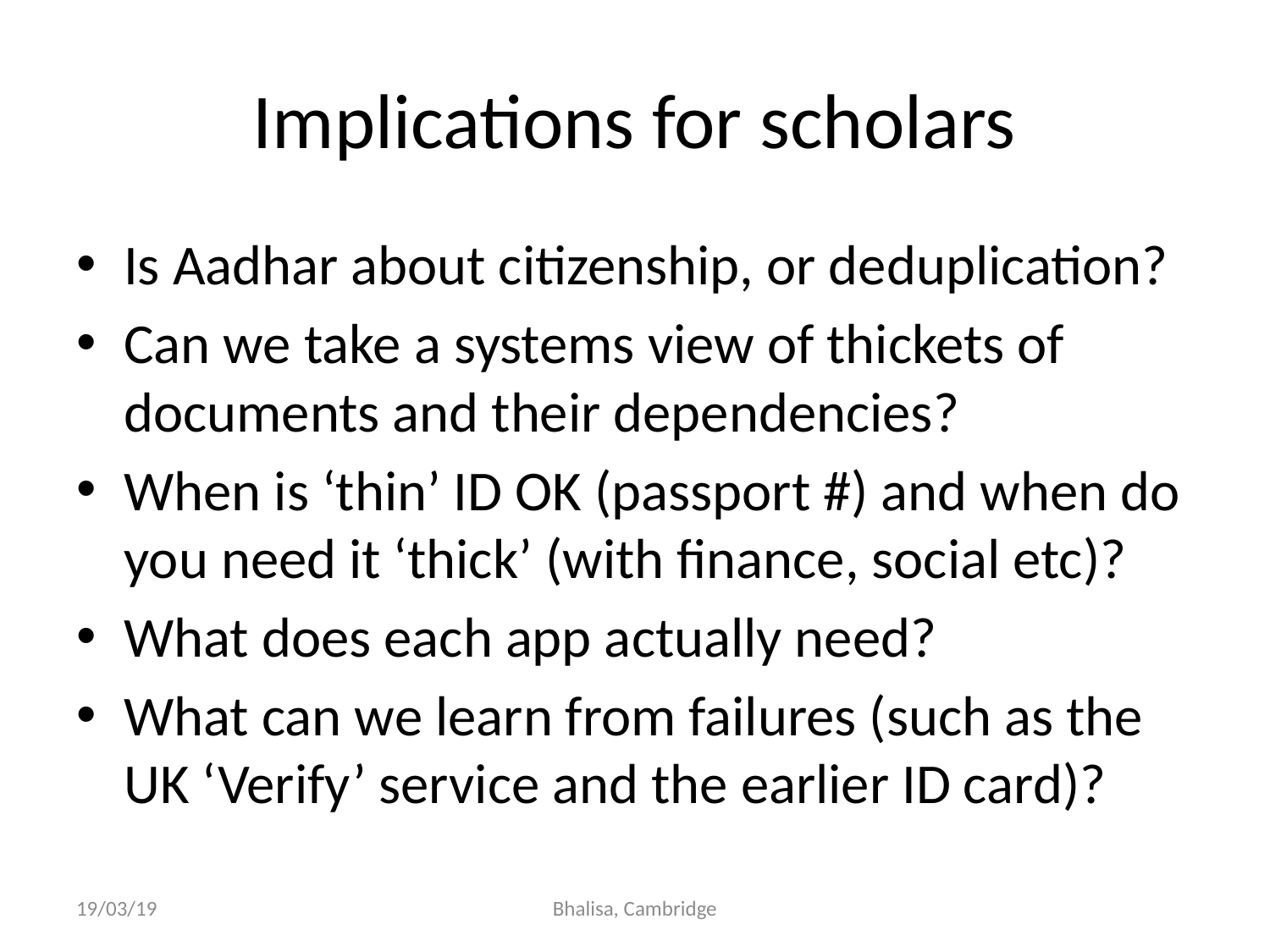

# Implications for scholars
Is Aadhar about citizenship, or deduplication?
Can we take a systems view of thickets of documents and their dependencies?
When is ‘thin’ ID OK (passport #) and when do you need it ‘thick’ (with finance, social etc)?
What does each app actually need?
What can we learn from failures (such as the UK ‘Verify’ service and the earlier ID card)?

19/03/19
Bhalisa, Cambridge